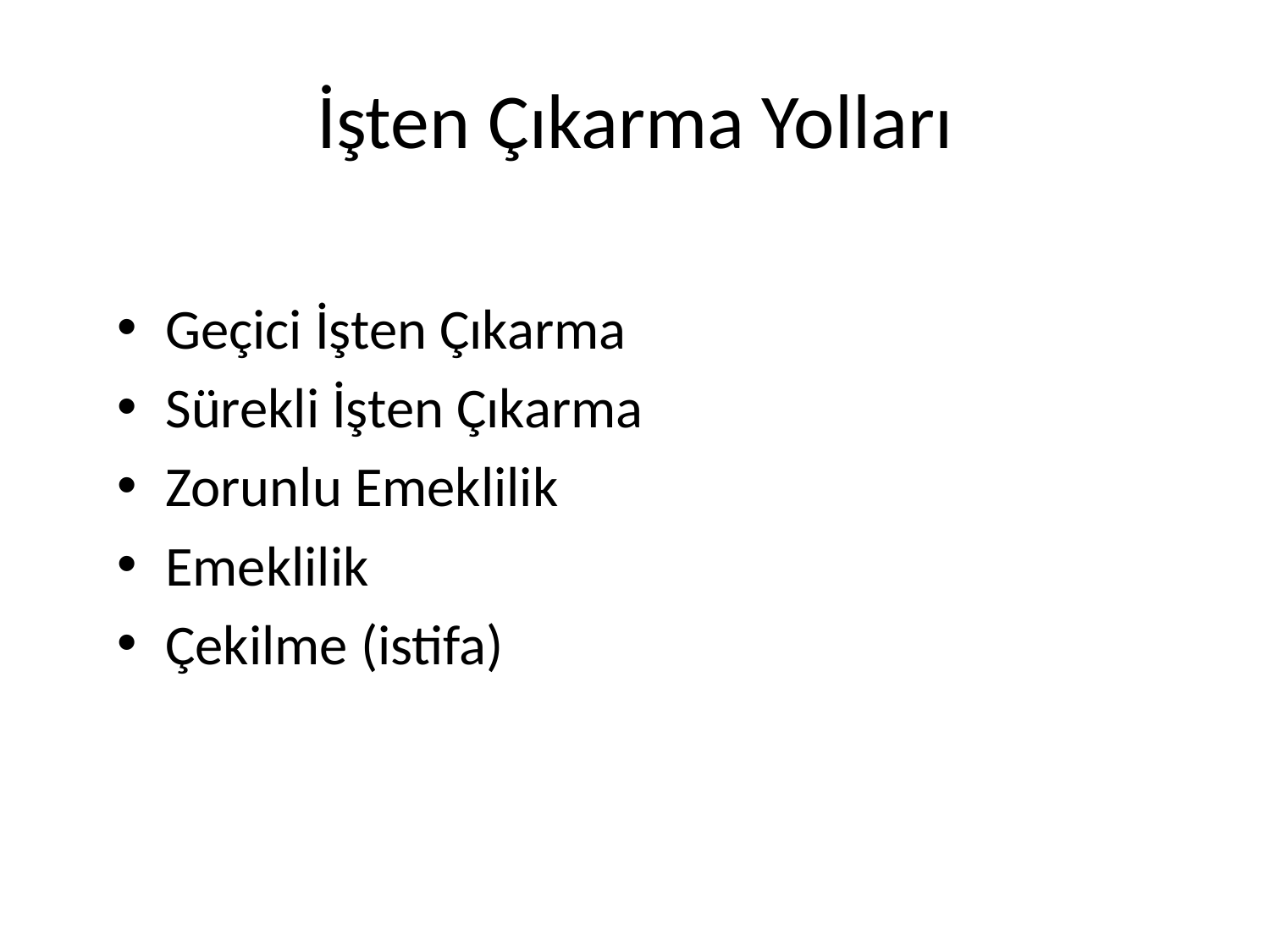

# İşten Çıkarma Yolları
Geçici İşten Çıkarma
Sürekli İşten Çıkarma
Zorunlu Emeklilik
Emeklilik
Çekilme (istifa)